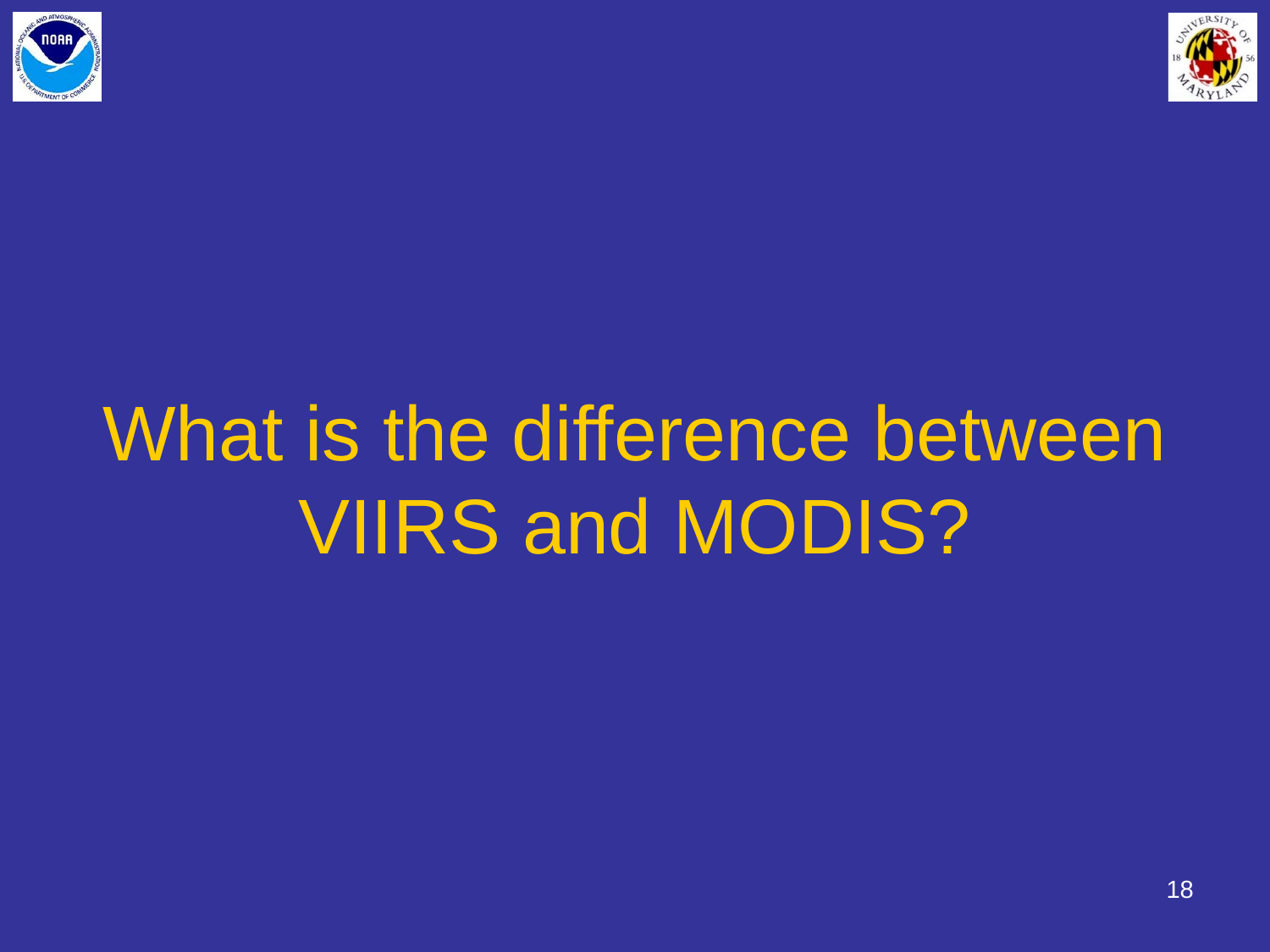

# What is the difference between VIIRS and MODIS?
18